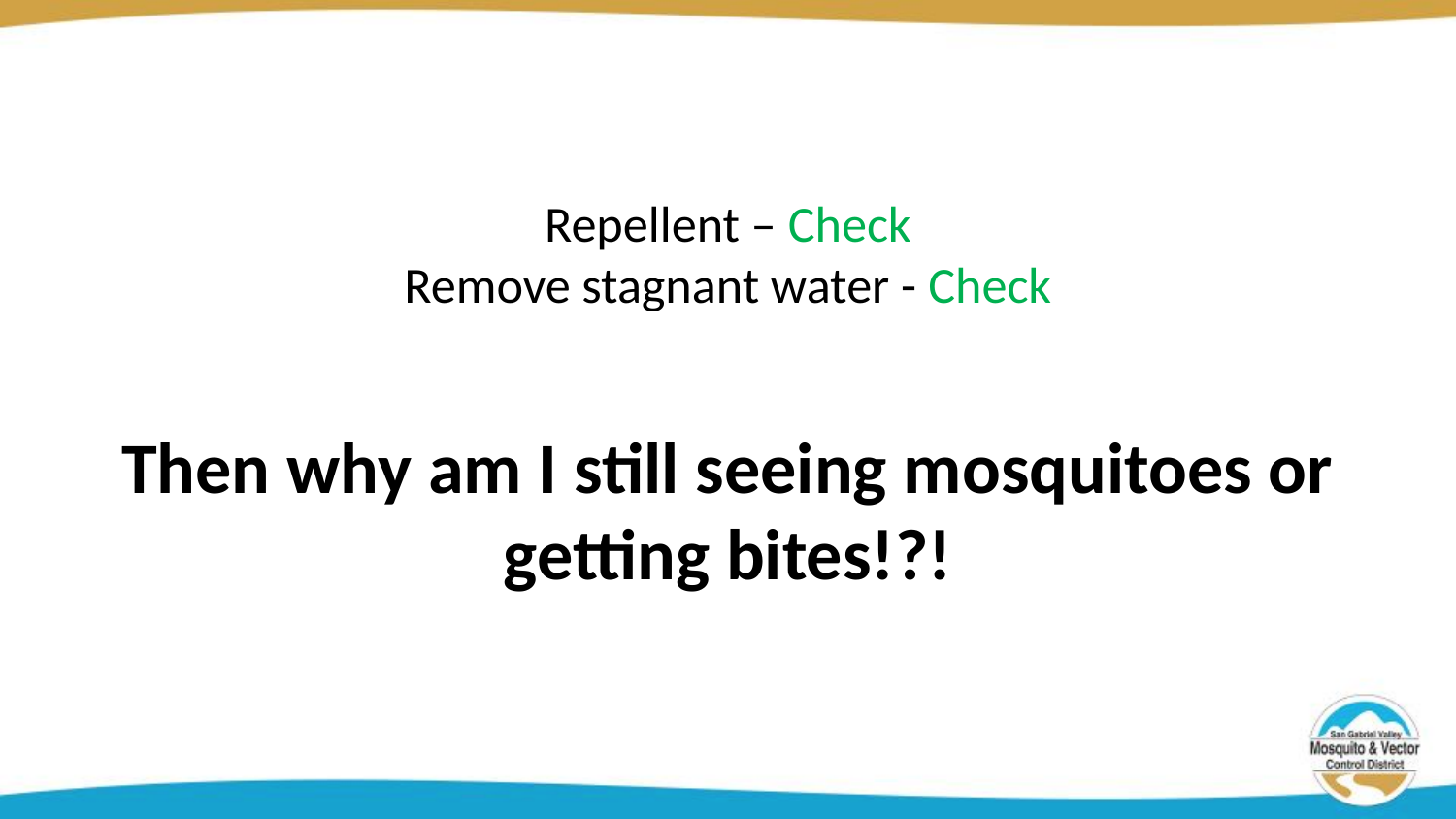

# Repellent – Check Remove stagnant water - Check
Then why am I still seeing mosquitoes or getting bites!?!